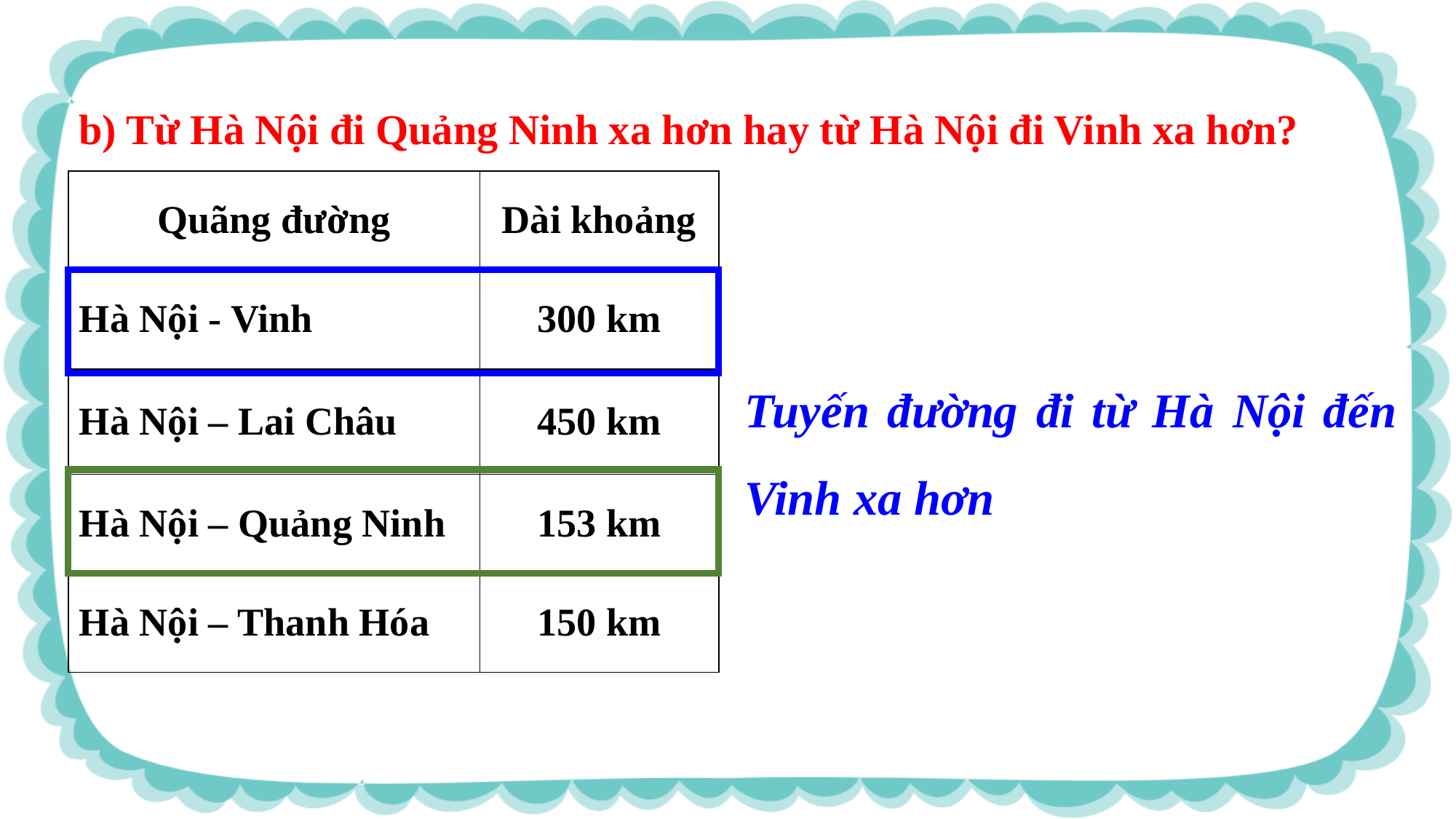

b) Từ Hà Nội đi Quảng Ninh xa hơn hay từ Hà Nội đi Vinh xa hơn?
| Quãng đường | Dài khoảng |
| --- | --- |
| Hà Nội - Vinh | 300 km |
| Hà Nội – Lai Châu | 450 km |
| Hà Nội – Quảng Ninh | 153 km |
| Hà Nội – Thanh Hóa | 150 km |

Tuyến đường đi từ Hà Nội đến Vinh xa hơn